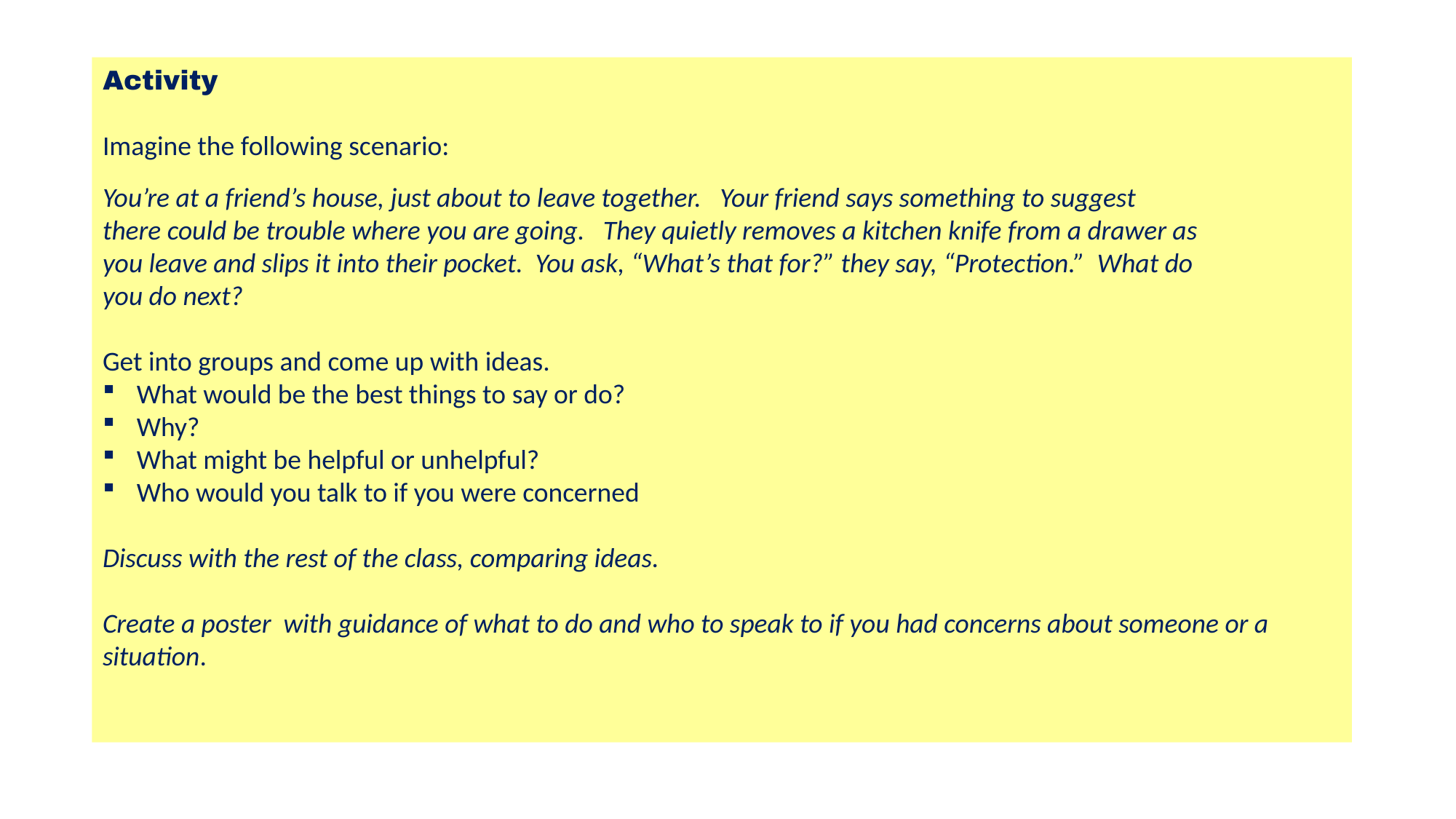

Activity

Imagine the following scenario:

You’re at a friend’s house, just about to leave together.   Your friend says something to suggest
there could be trouble where you are going.   They quietly removes a kitchen knife from a drawer as
you leave and slips it into their pocket.  You ask, “What’s that for?” they say, “Protection.”  What do
you do next?

Get into groups and come up with ideas.
What would be the best things to say or do?
Why?
What might be helpful or unhelpful?
Who would you talk to if you were concerned

Discuss with the rest of the class, comparing ideas.

Create a poster  with guidance of what to do and who to speak to if you had concerns about someone or a situation.